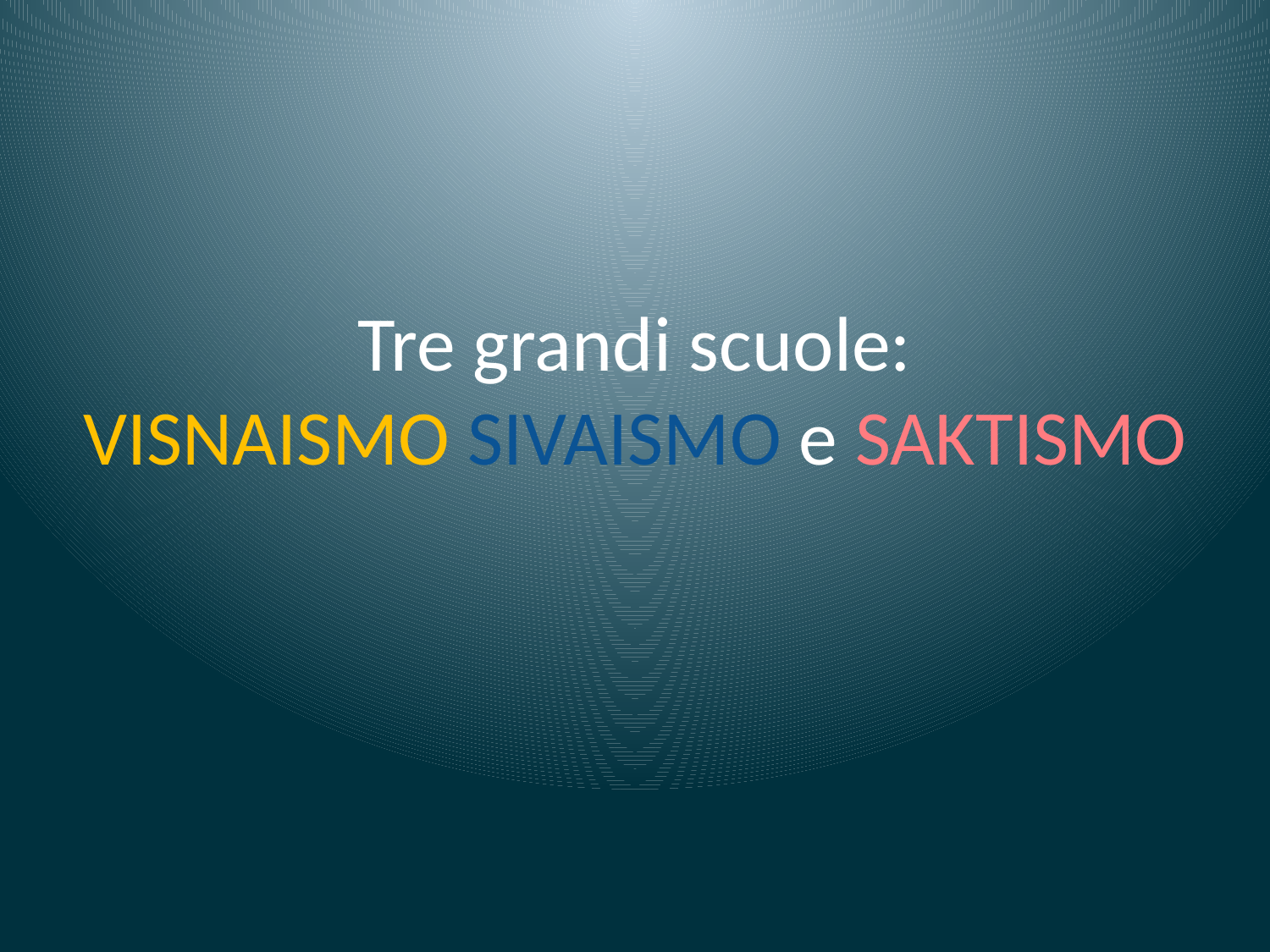

# Tre grandi scuole: VISNAISMO SIVAISMO e SAKTISMO